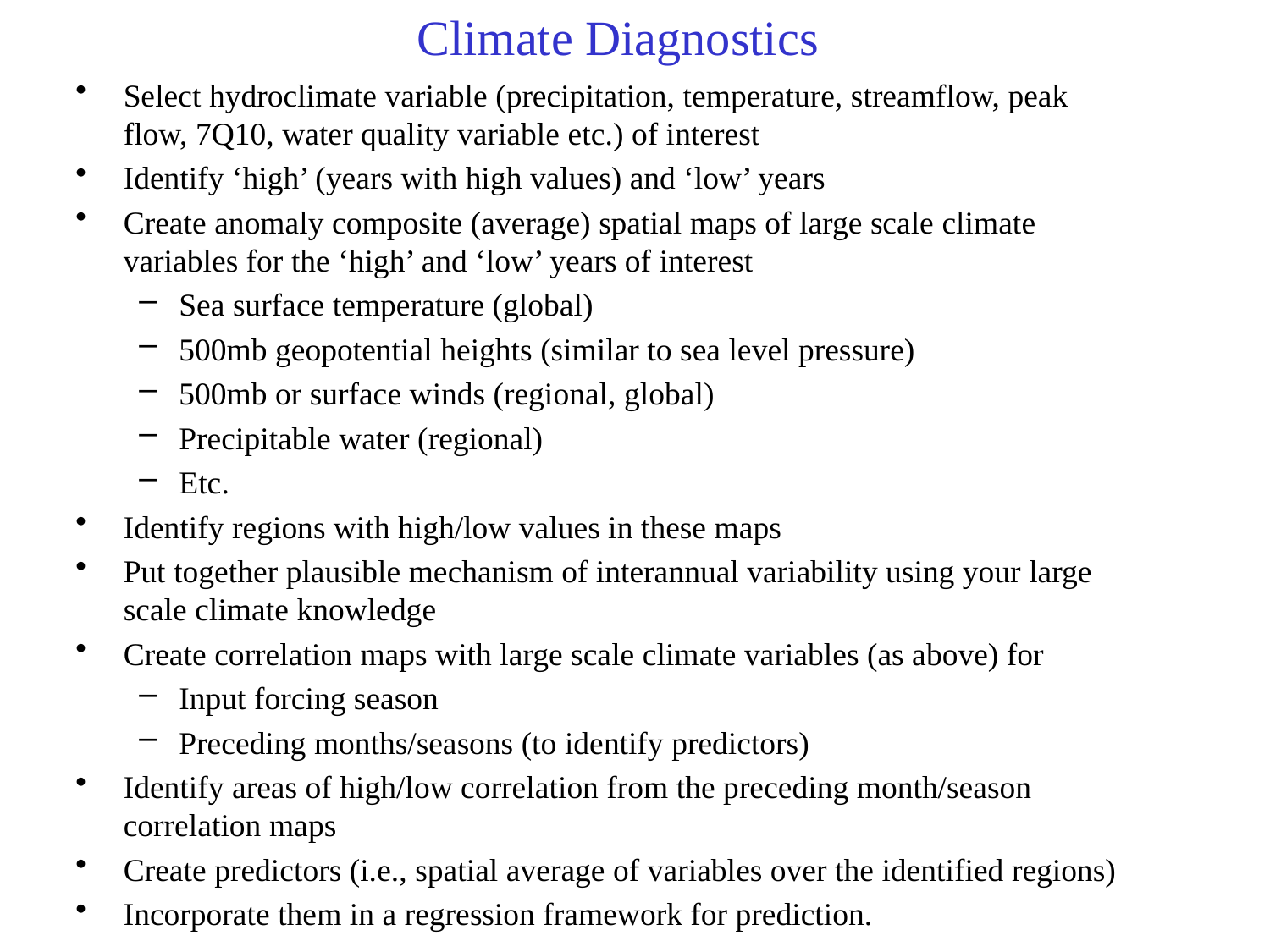

# Climate Diagnostics
Select hydroclimate variable (precipitation, temperature, streamflow, peak flow, 7Q10, water quality variable etc.) of interest
Identify ‘high’ (years with high values) and ‘low’ years
Create anomaly composite (average) spatial maps of large scale climate variables for the ‘high’ and ‘low’ years of interest
Sea surface temperature (global)
500mb geopotential heights (similar to sea level pressure)
500mb or surface winds (regional, global)
Precipitable water (regional)
Etc.
Identify regions with high/low values in these maps
Put together plausible mechanism of interannual variability using your large scale climate knowledge
Create correlation maps with large scale climate variables (as above) for
Input forcing season
Preceding months/seasons (to identify predictors)
Identify areas of high/low correlation from the preceding month/season correlation maps
Create predictors (i.e., spatial average of variables over the identified regions)
Incorporate them in a regression framework for prediction.